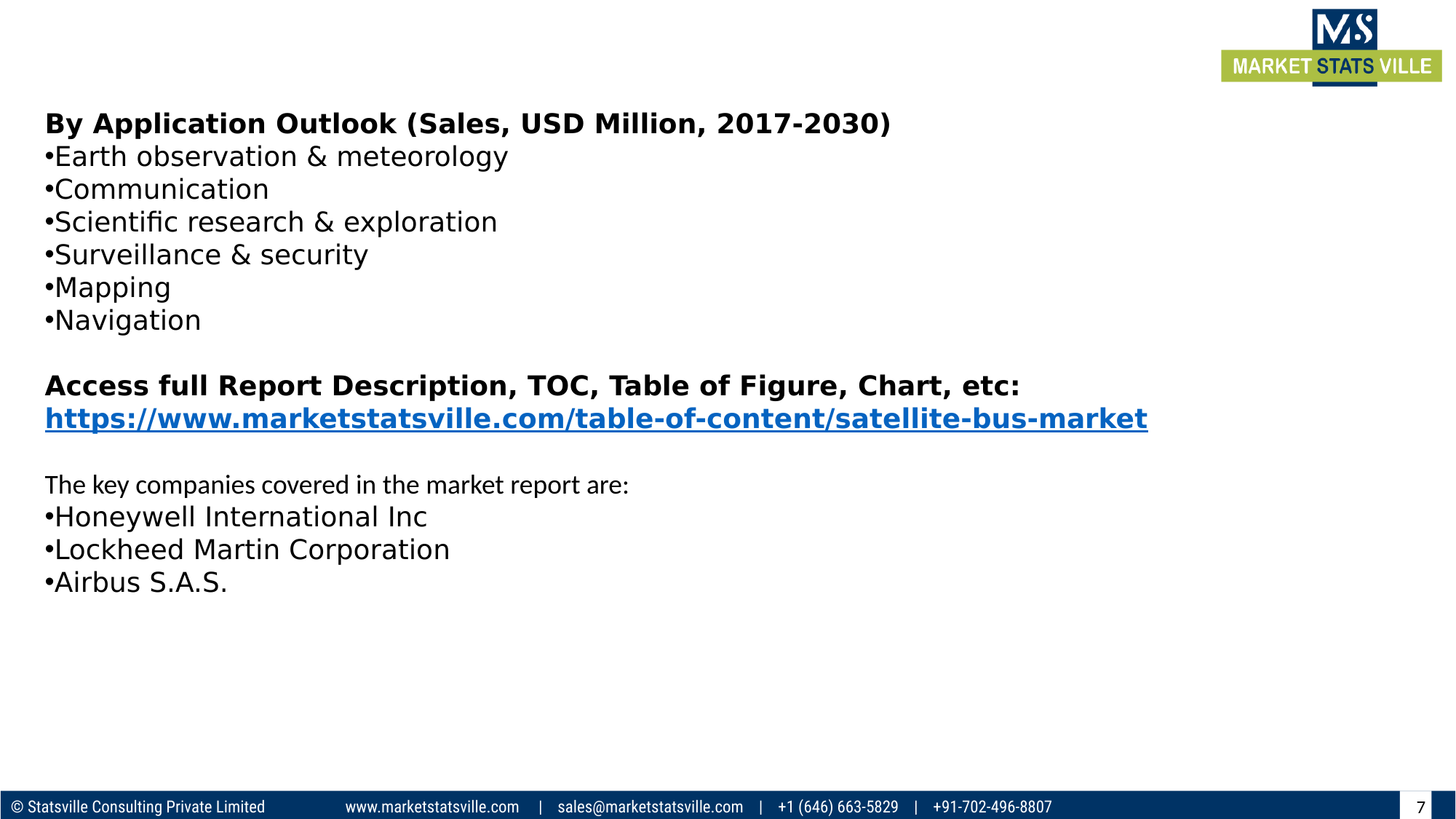

By Application Outlook (Sales, USD Million, 2017-2030)
Earth observation & meteorology
Communication
Scientific research & exploration
Surveillance & security
Mapping
Navigation
Access full Report Description, TOC, Table of Figure, Chart, etc: https://www.marketstatsville.com/table-of-content/satellite-bus-market

The key companies covered in the market report are:
Honeywell International Inc
Lockheed Martin Corporation
Airbus S.A.S.

7